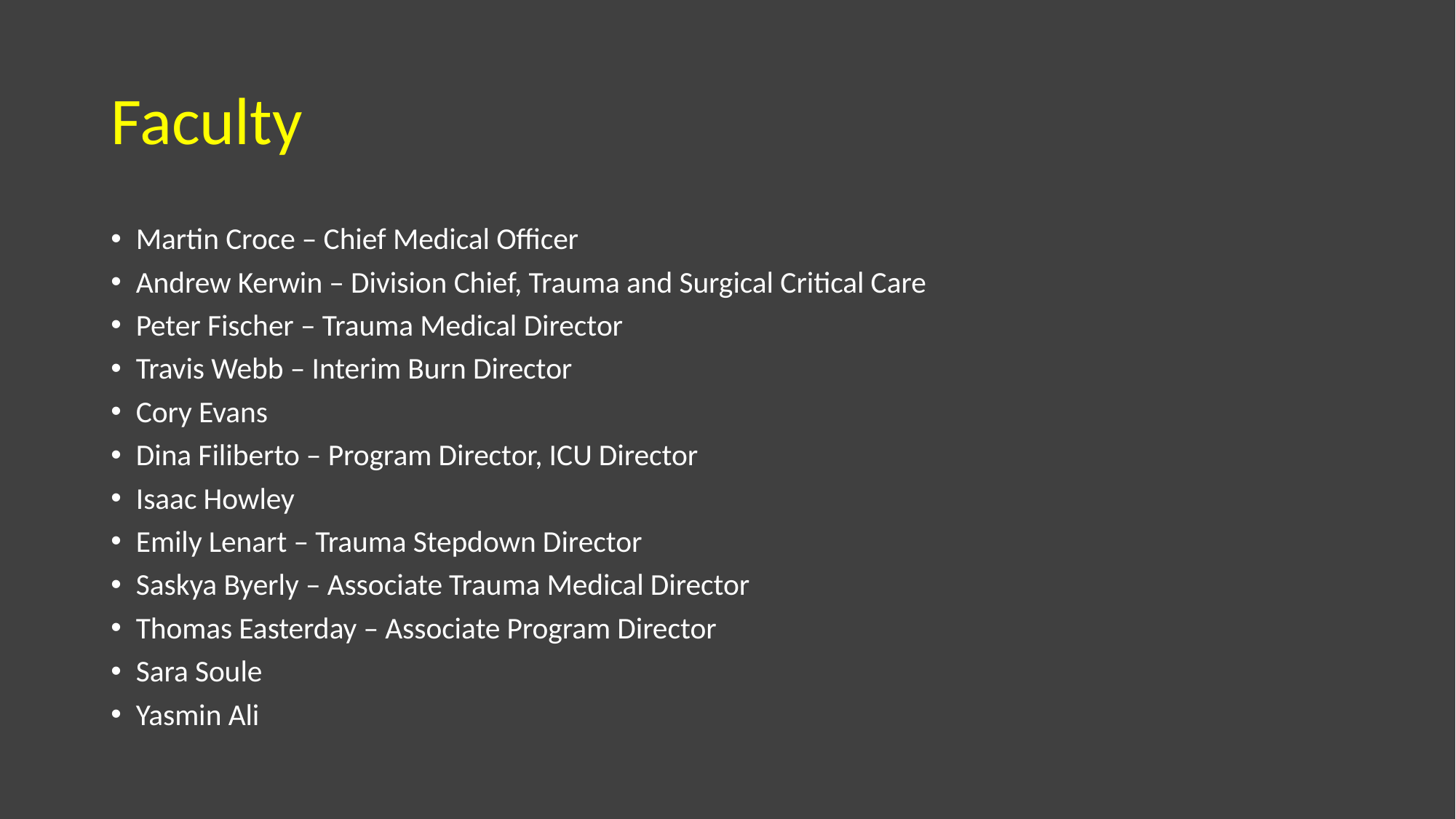

# Faculty
Martin Croce – Chief Medical Officer
Andrew Kerwin – Division Chief, Trauma and Surgical Critical Care
Peter Fischer – Trauma Medical Director
Travis Webb – Interim Burn Director
Cory Evans
Dina Filiberto – Program Director, ICU Director
Isaac Howley
Emily Lenart – Trauma Stepdown Director
Saskya Byerly – Associate Trauma Medical Director
Thomas Easterday – Associate Program Director
Sara Soule
Yasmin Ali